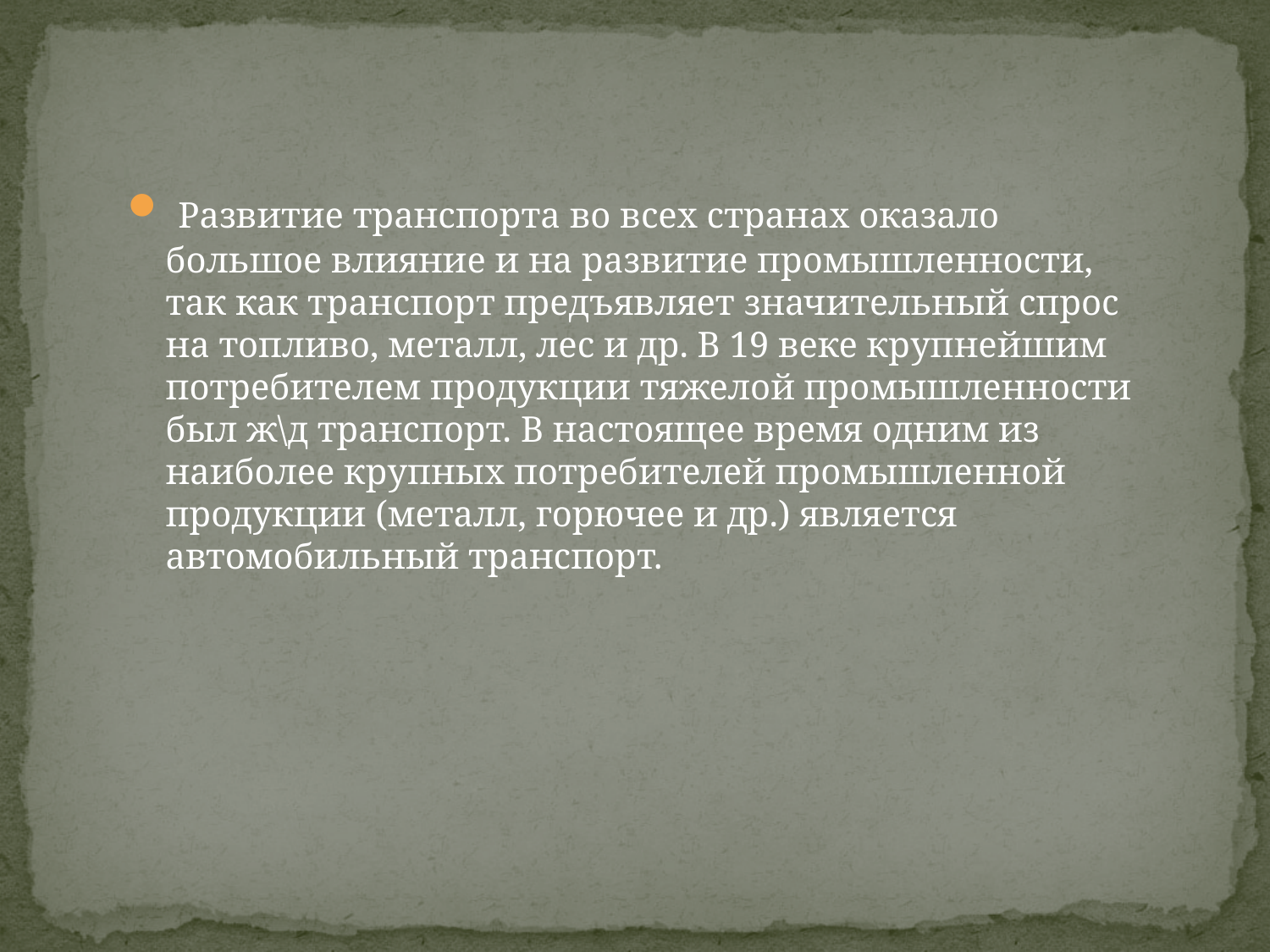

#
 Развитие транспорта во всех странах оказало большое влияние и на развитие промышленности, так как транспорт предъявляет значительный спрос на топливо, металл, лес и др. В 19 веке крупнейшим потребителем продукции тяжелой промышленности был ж\д транспорт. В настоящее время одним из наиболее крупных потребителей промышленной продукции (металл, горючее и др.) является автомобильный транспорт.